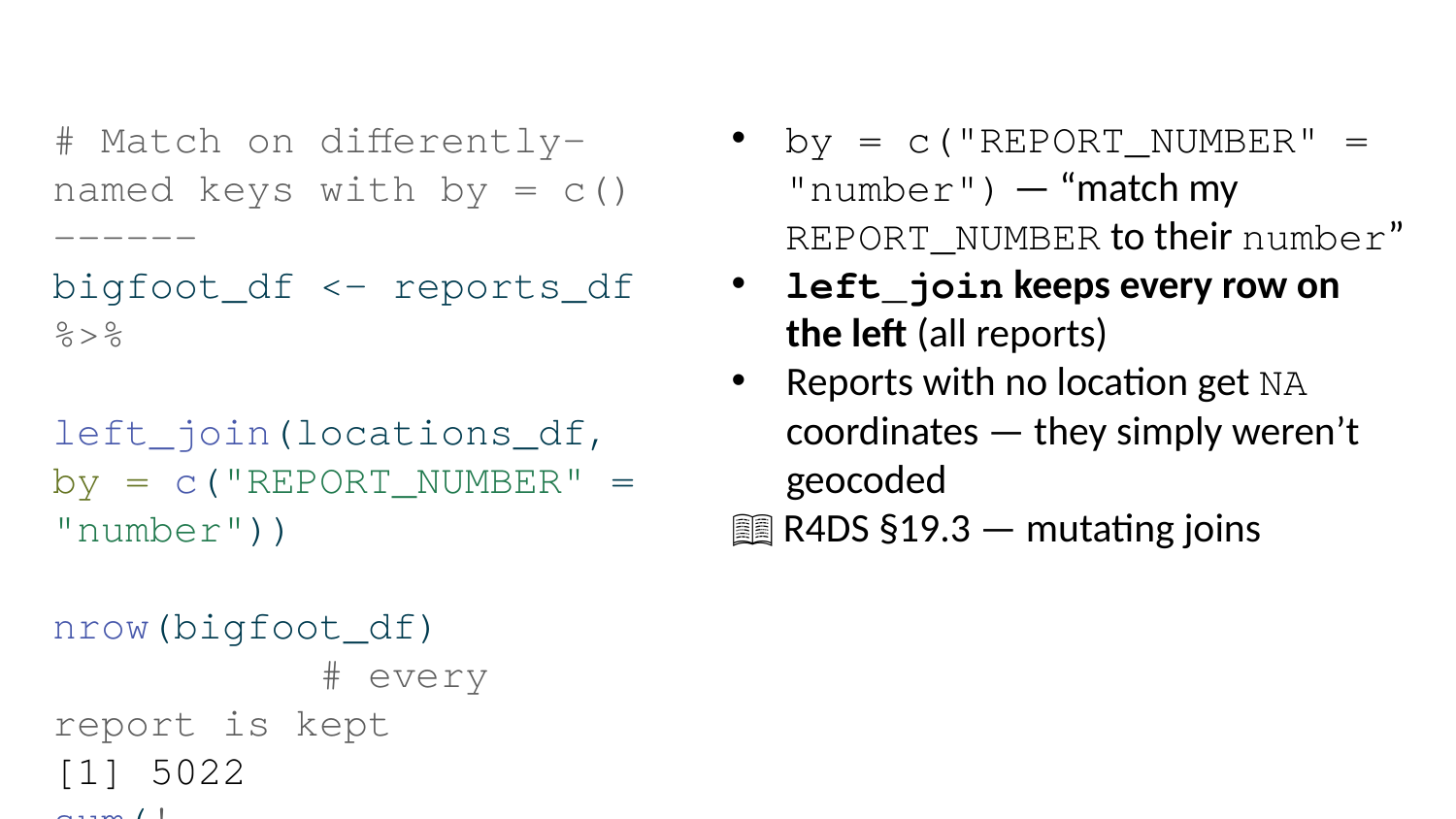

# Match on differently-named keys with by = c() ------ bigfoot_df <- reports_df %>% left_join(locations_df, by = c("REPORT_NUMBER" = "number")) nrow(bigfoot_df)                    # every report is kept
[1] 5022
sum(!is.na(bigfoot_df$latitude))    # how many got coordinates
[1] 4056
by = c("REPORT_NUMBER" = "number") — “match my REPORT_NUMBER to their number”
left_join keeps every row on the left (all reports)
Reports with no location get NA coordinates — they simply weren’t geocoded
📖 R4DS §19.3 — mutating joins